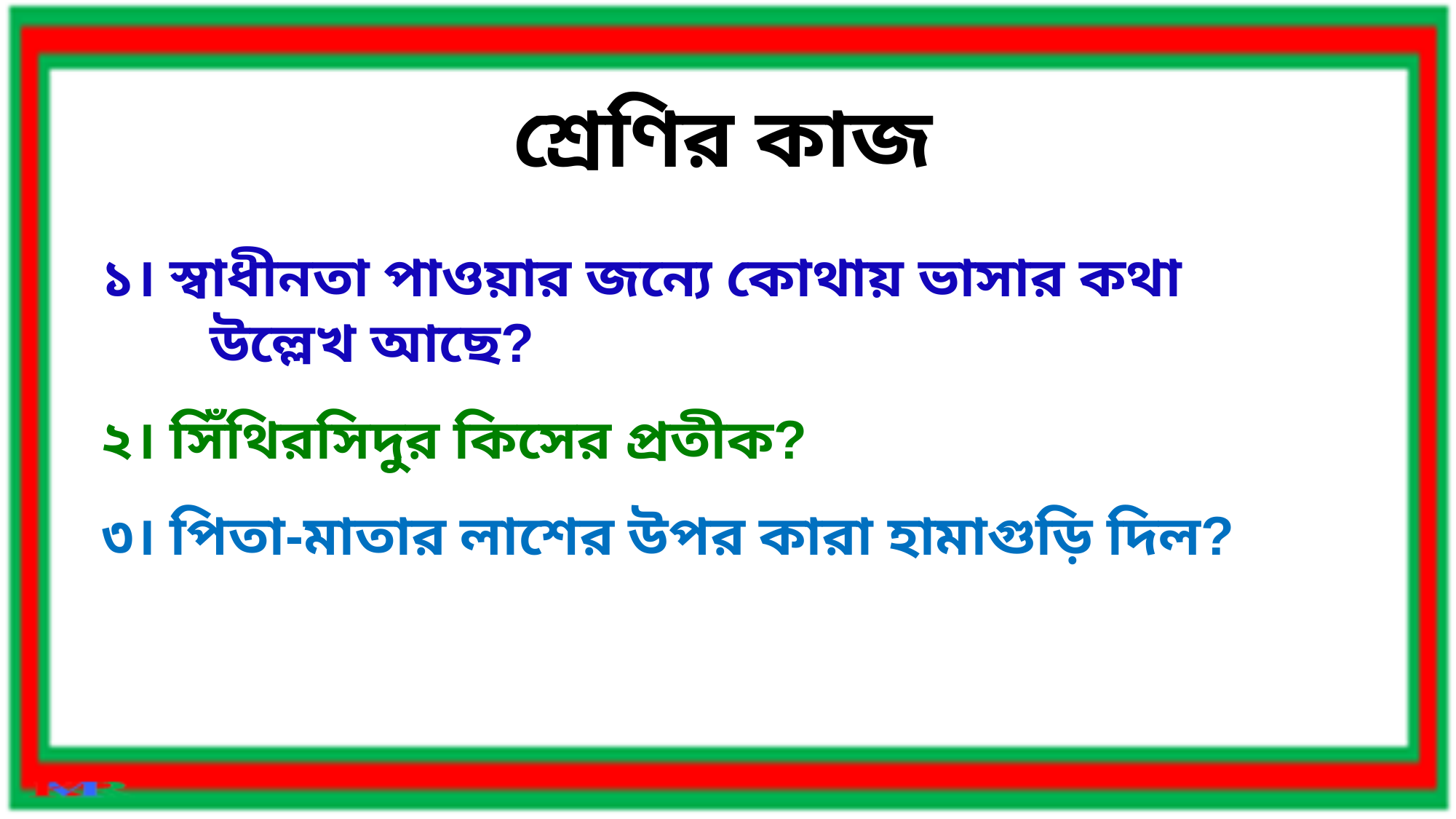

শ্রেণির কাজ
১। স্বাধীনতা পাওয়ার জন্যে কোথায় ভাসার কথা       	উল্লেখ আছে?
২। সিঁথিরসিদুর কিসের প্রতীক?
৩। পিতা-মাতার লাশের উপর কারা হামাগুড়ি দিল?